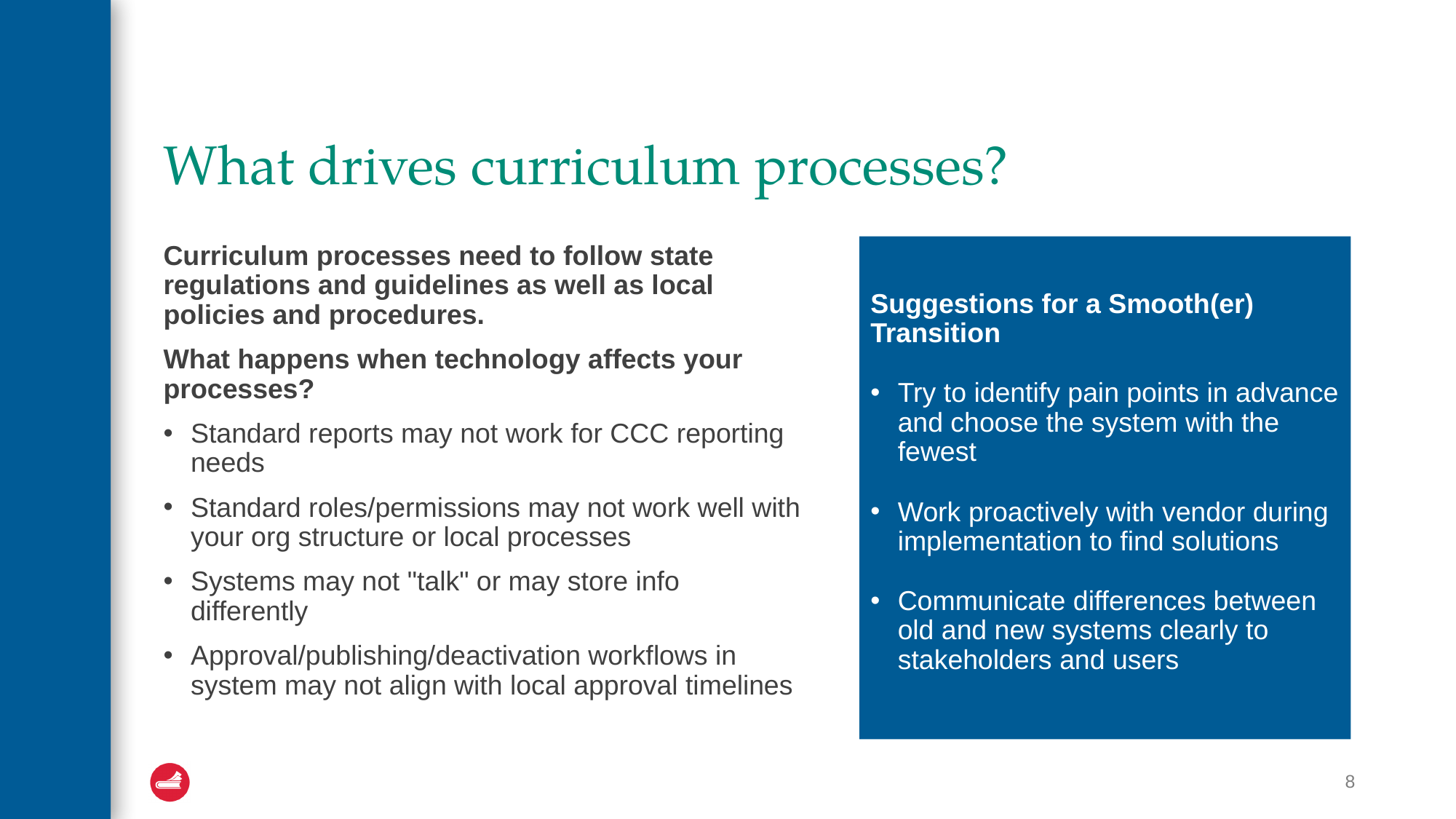

# What drives curriculum processes?​
Curriculum processes need to follow state regulations and guidelines as well as local policies and procedures.
What happens when technology affects your processes?
Standard reports may not work for CCC reporting needs​
Standard roles/permissions may not work well with your org structure or local processes​
Systems may not "talk" or may store info differently​
Approval/publishing/deactivation workflows in system may not align with local approval timelines​

Suggestions for a Smooth(er) Transition
Try to identify pain points in advance and choose the system with the fewest​
Work proactively with vendor during implementation to find solutions​
Communicate differences between old and new systems clearly to stakeholders and users​

8